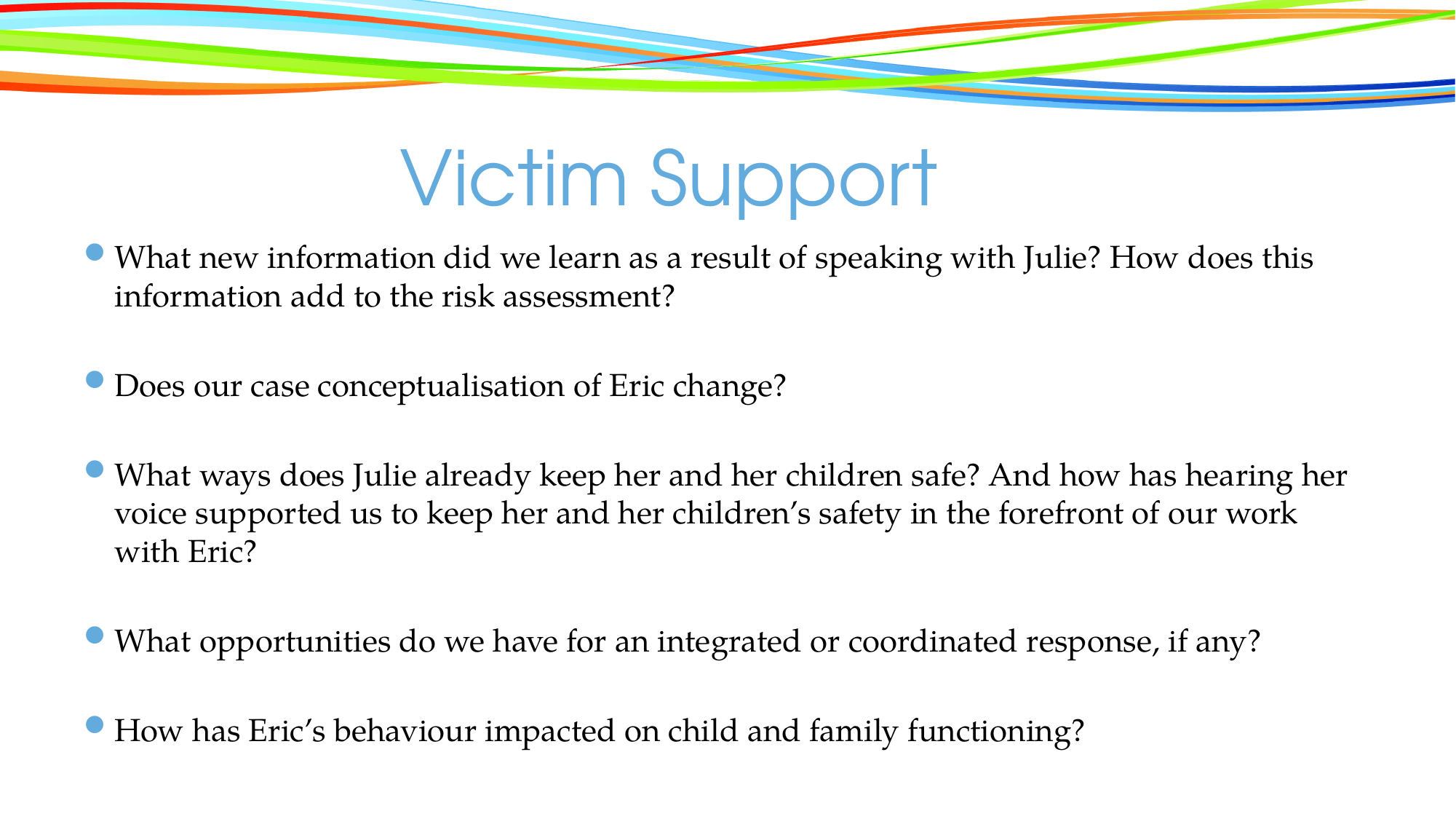

# Victim Support
What new information did we learn as a result of speaking with Julie? How does this information add to the risk assessment?

Does our case conceptualisation of Eric change?

What ways does Julie already keep her and her children safe? And how has hearing her voice supported us to keep her and her children’s safety in the forefront of our work with Eric?

What opportunities do we have for an integrated or coordinated response, if any?

How has Eric’s behaviour impacted on child and family functioning?